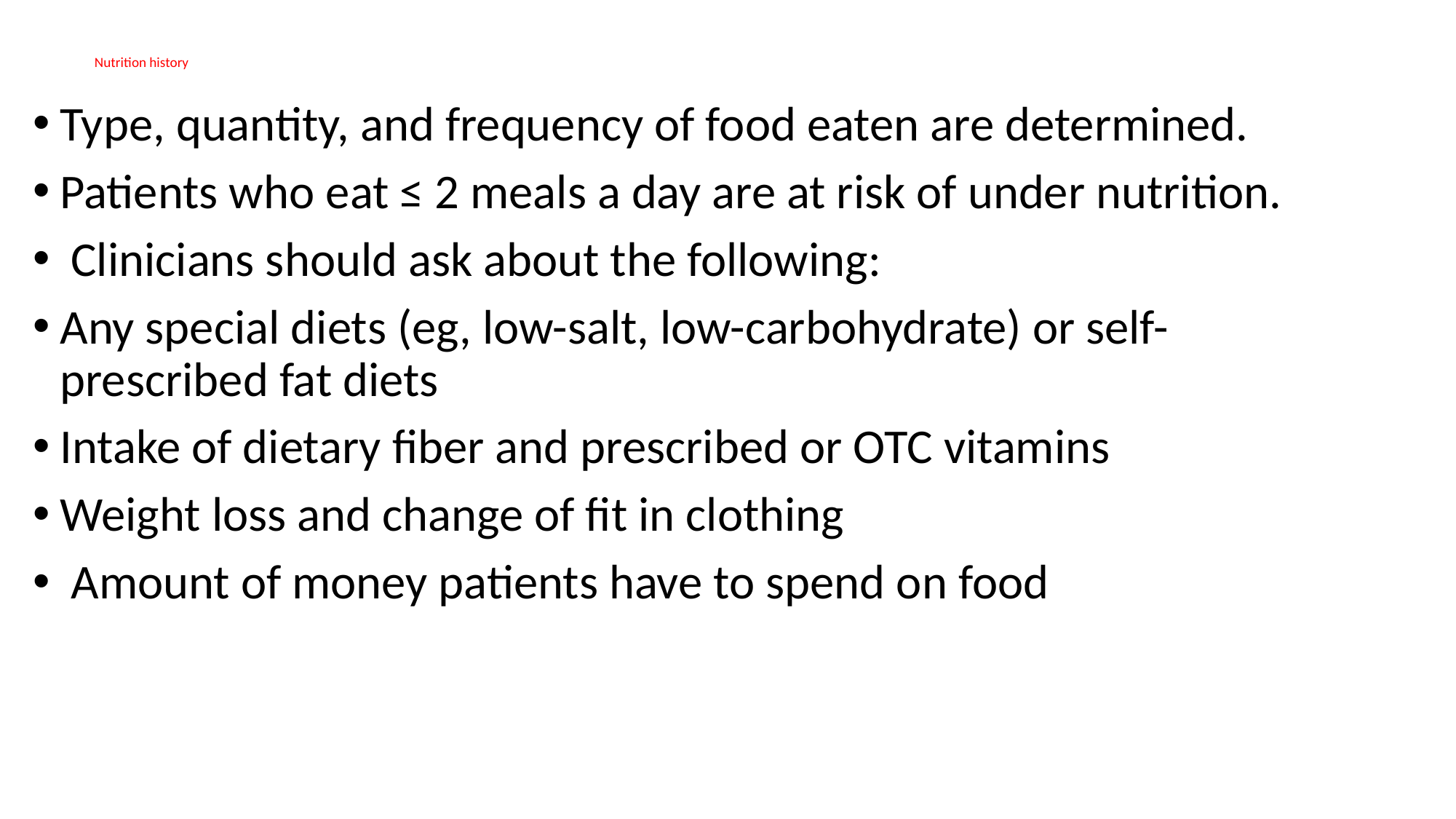

# Nutrition history
Type, quantity, and frequency of food eaten are determined.
Patients who eat ≤ 2 meals a day are at risk of under nutrition.
 Clinicians should ask about the following:
Any special diets (eg, low-salt, low-carbohydrate) or self-prescribed fat diets
Intake of dietary fiber and prescribed or OTC vitamins
Weight loss and change of fit in clothing
 Amount of money patients have to spend on food